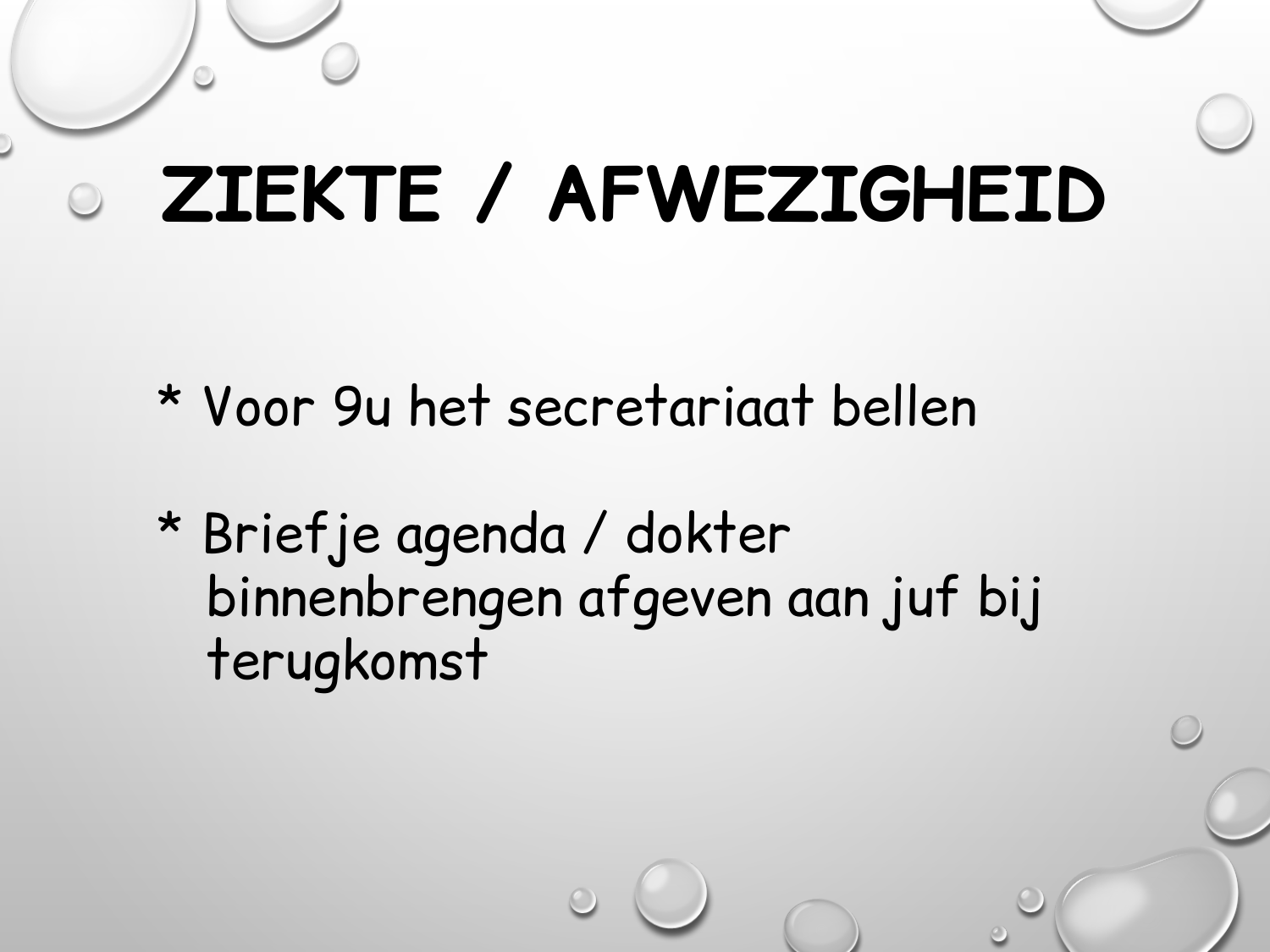

# Ziekte / Afwezigheid
* Voor 9u het secretariaat bellen

* Briefje agenda / dokter binnenbrengen afgeven aan juf bij terugkomst